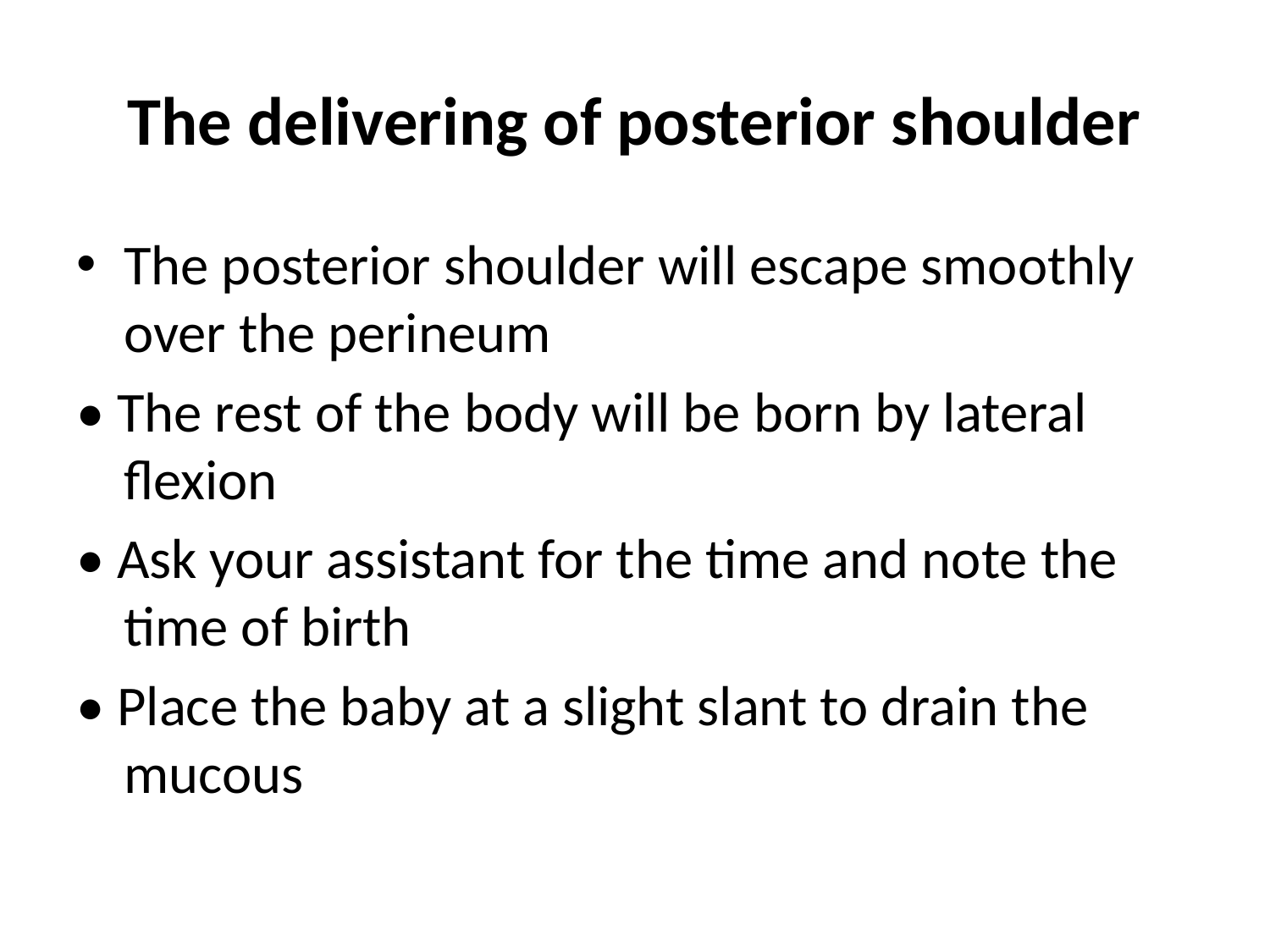

# The delivering of posterior shoulder
The posterior shoulder will escape smoothly over the perineum
• The rest of the body will be born by lateral flexion
• Ask your assistant for the time and note the time of birth
• Place the baby at a slight slant to drain the mucous